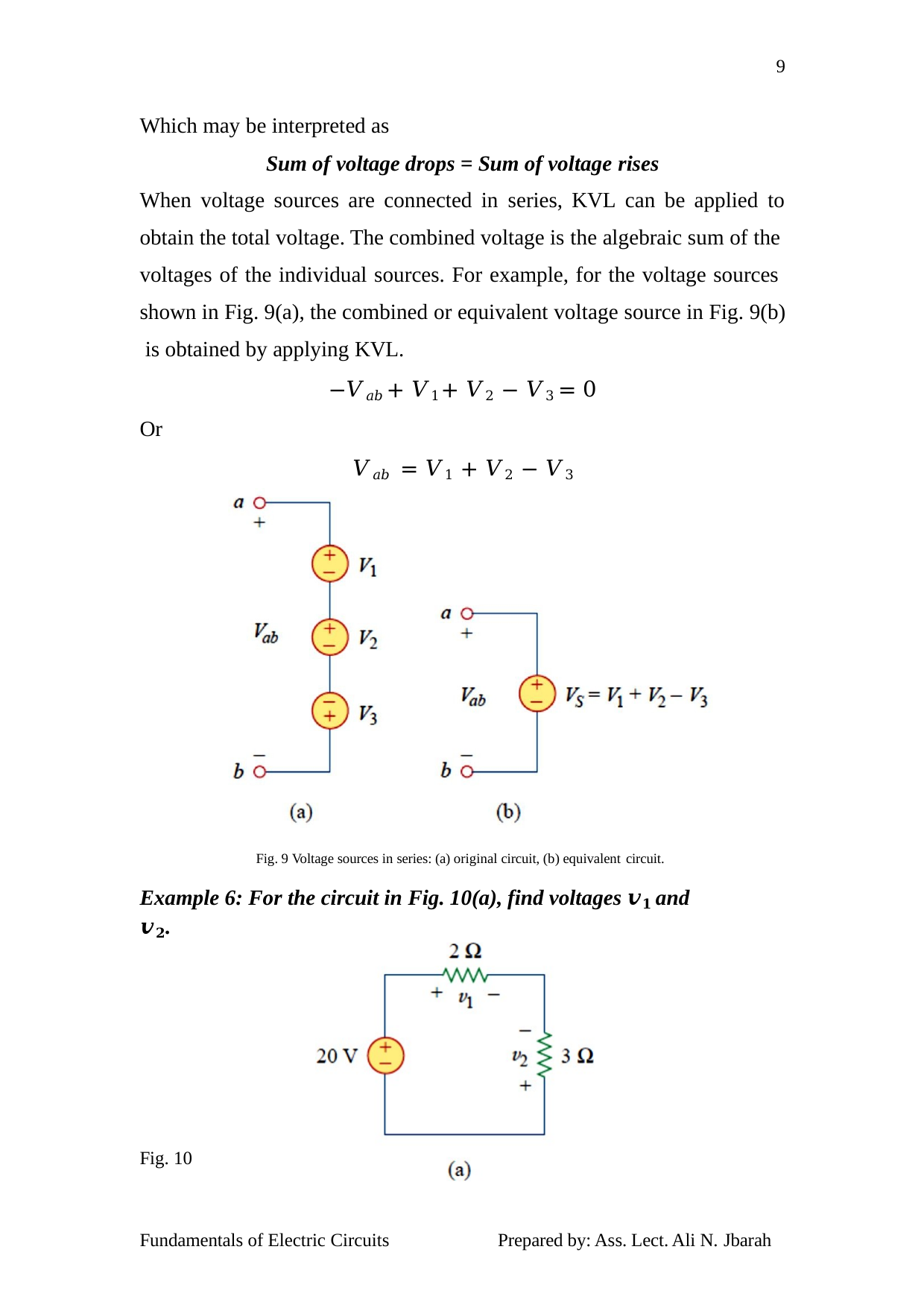

9

Which may be interpreted as
Sum of voltage drops = Sum of voltage rises
When voltage sources are connected in series, KVL can be applied to
obtain the total voltage. The combined voltage is the algebraic sum of the  voltages of the individual sources. For example, for the voltage sources  shown in Fig. 9(a), the combined or equivalent voltage source in Fig. 9(b)  is obtained by applying KVL.
−𝑉𝑎𝑏 + 𝑉1 + 𝑉2  − 𝑉3  = 0
Or
𝑉𝑎𝑏   = 𝑉1    + 𝑉2  − 𝑉3

Fig. 9 Voltage sources in series: (a) original circuit, (b) equivalent circuit.
Example 6: For the circuit in Fig. 10(a), find voltages 𝒗𝟏 and 𝒗𝟐.

Fig. 10
Fundamentals of Electric Circuits
Prepared by: Ass. Lect. Ali N. Jbarah